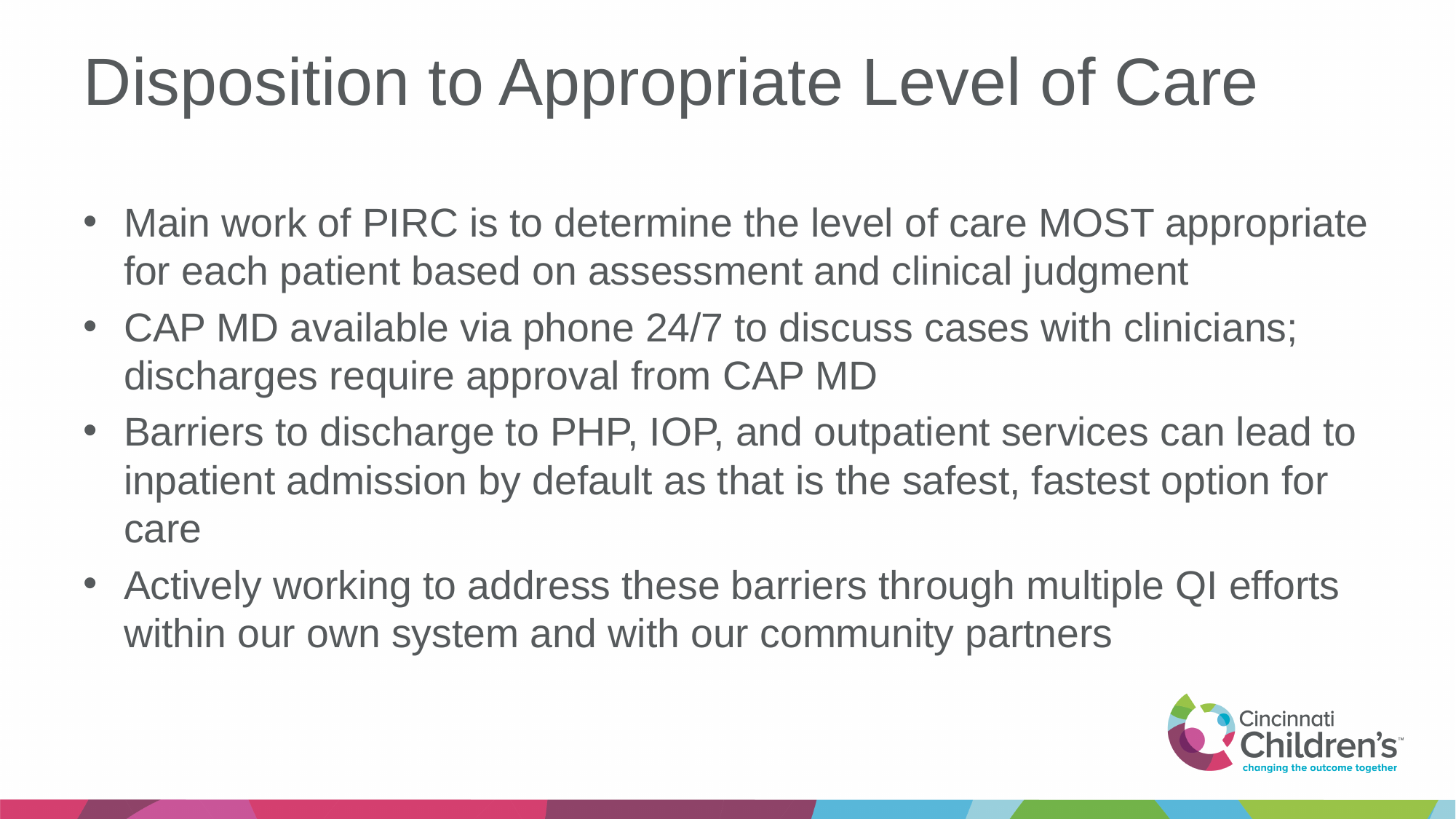

# Disposition to Appropriate Level of Care
Main work of PIRC is to determine the level of care MOST appropriate for each patient based on assessment and clinical judgment
CAP MD available via phone 24/7 to discuss cases with clinicians; discharges require approval from CAP MD
Barriers to discharge to PHP, IOP, and outpatient services can lead to inpatient admission by default as that is the safest, fastest option for care
Actively working to address these barriers through multiple QI efforts within our own system and with our community partners